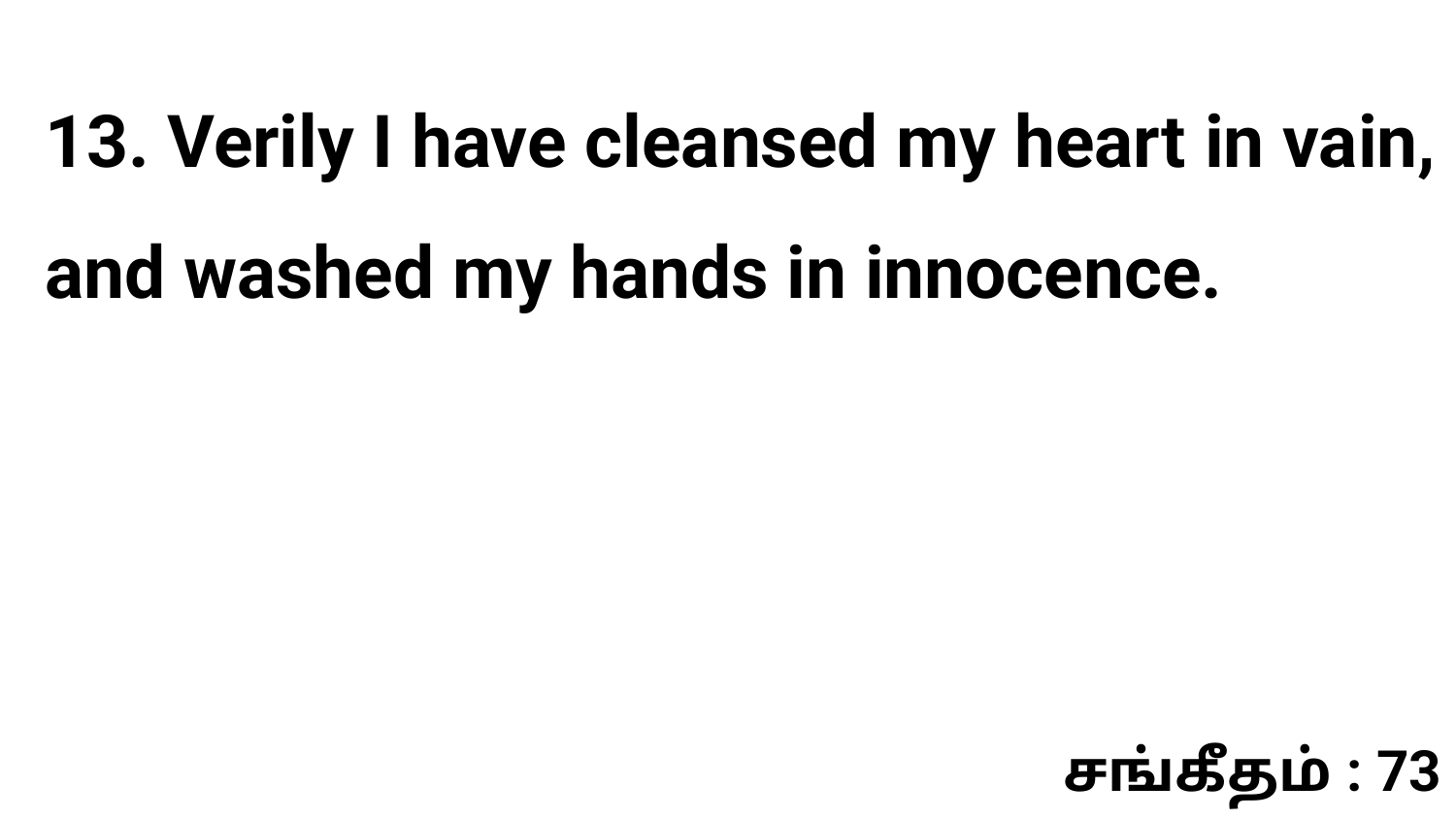

13. Verily I have cleansed my heart in vain, and washed my hands in innocence.
சங்கீதம் : 73